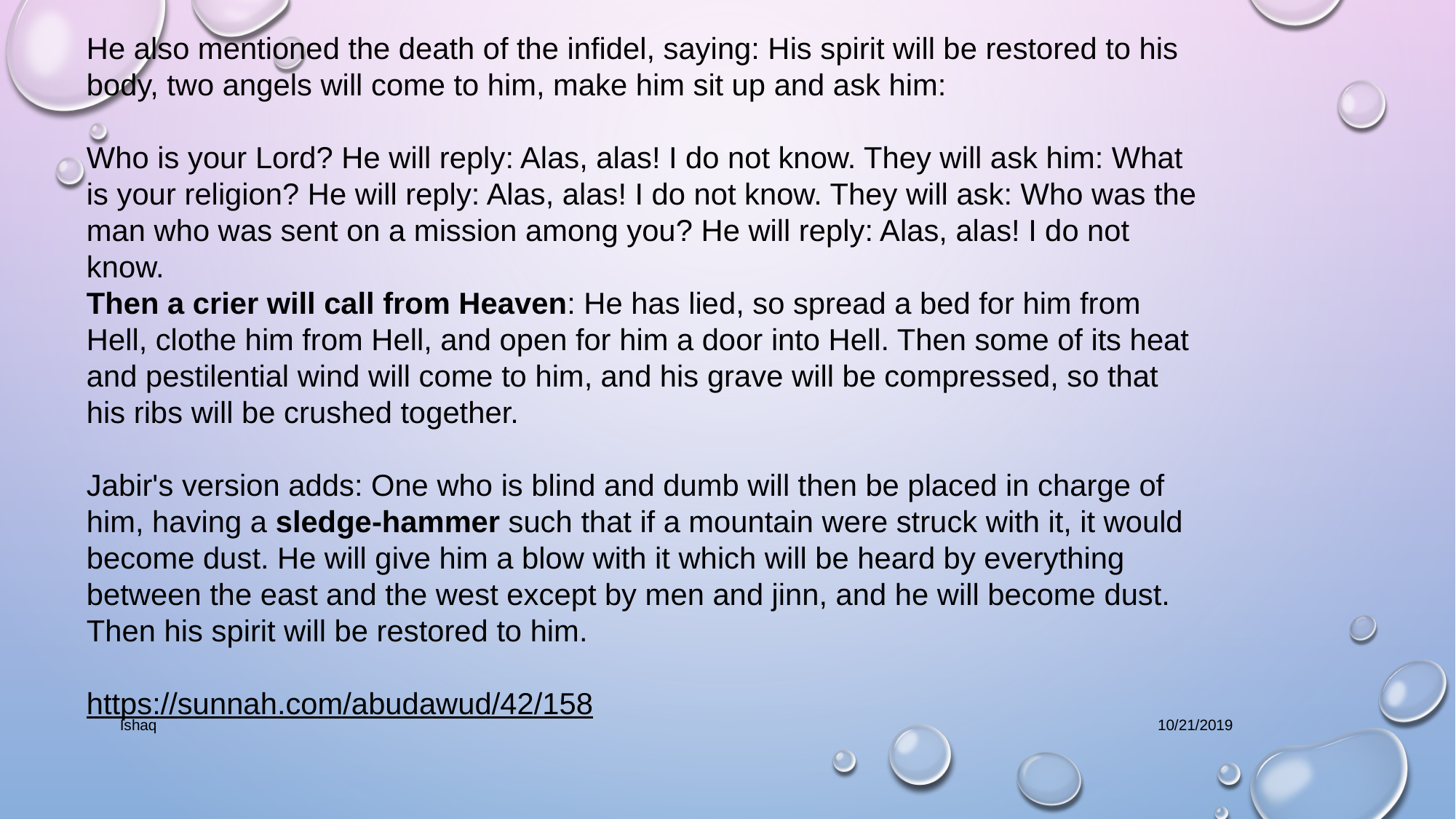

He also mentioned the death of the infidel, saying: His spirit will be restored to his body, two angels will come to him, make him sit up and ask him:

Who is your Lord? He will reply: Alas, alas! I do not know. They will ask him: What is your religion? He will reply: Alas, alas! I do not know. They will ask: Who was the man who was sent on a mission among you? He will reply: Alas, alas! I do not know.
Then a crier will call from Heaven: He has lied, so spread a bed for him from Hell, clothe him from Hell, and open for him a door into Hell. Then some of its heat and pestilential wind will come to him, and his grave will be compressed, so that his ribs will be crushed together.

Jabir's version adds: One who is blind and dumb will then be placed in charge of him, having a sledge-hammer such that if a mountain were struck with it, it would become dust. He will give him a blow with it which will be heard by everything between the east and the west except by men and jinn, and he will become dust. Then his spirit will be restored to him.

https://sunnah.com/abudawud/42/158
Ishaq
10/21/2019